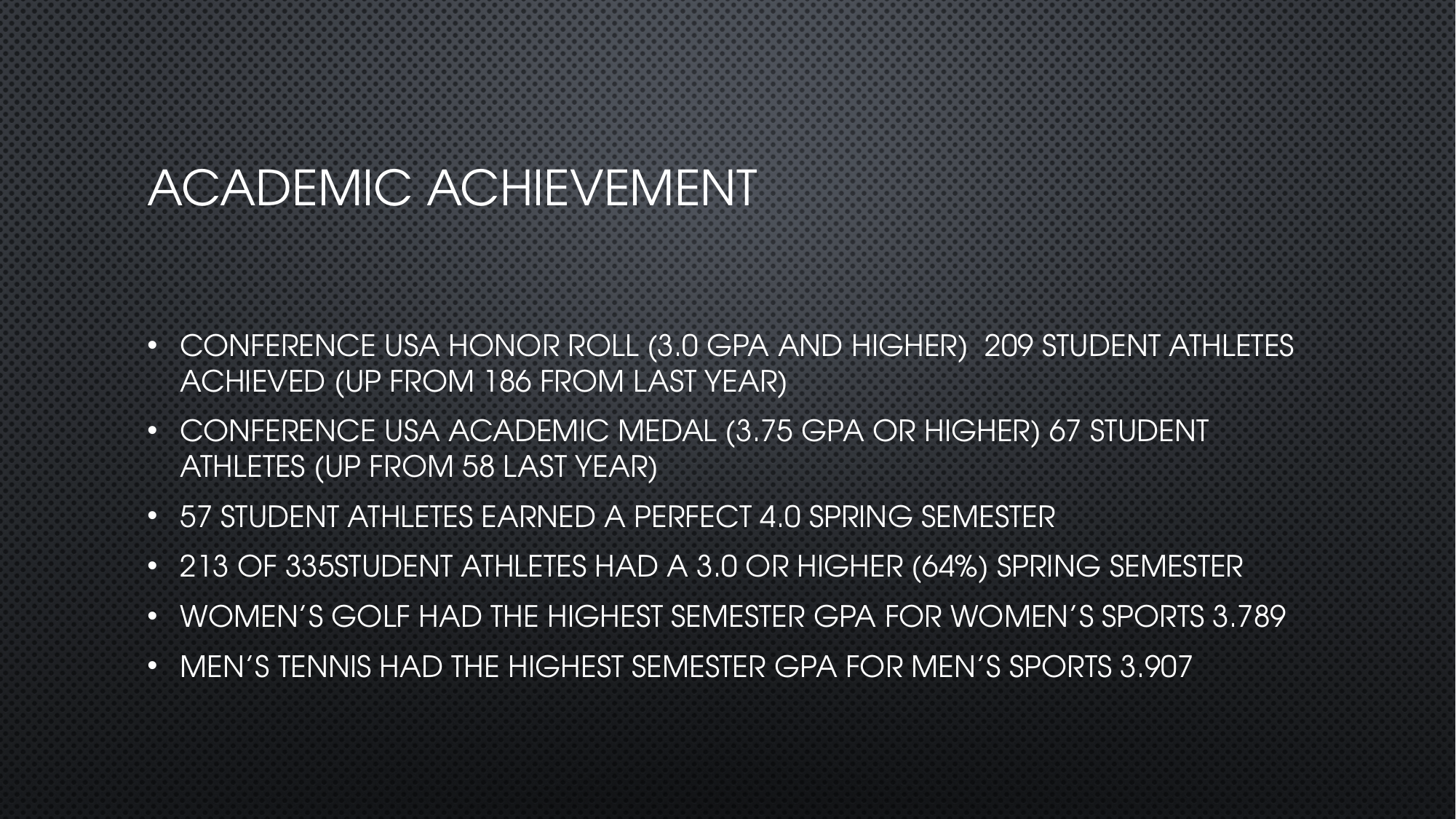

# Academic Achievement
Conference USA Honor Roll (3.0 GPA and higher)  209 student athletes achieved (up from 186 from last year)
Conference USA Academic Medal (3.75 GPA or higher) 67 student athletes (up from 58 last year)
57 Student Athletes earned a perfect 4.0 Spring Semester
213 of 335student athletes had a 3.0 or higher (64%) Spring Semester
Women’s Golf had the highest semester GPA for women’s sports 3.789
Men’s Tennis had the highest semester GPA for men’s sports 3.907